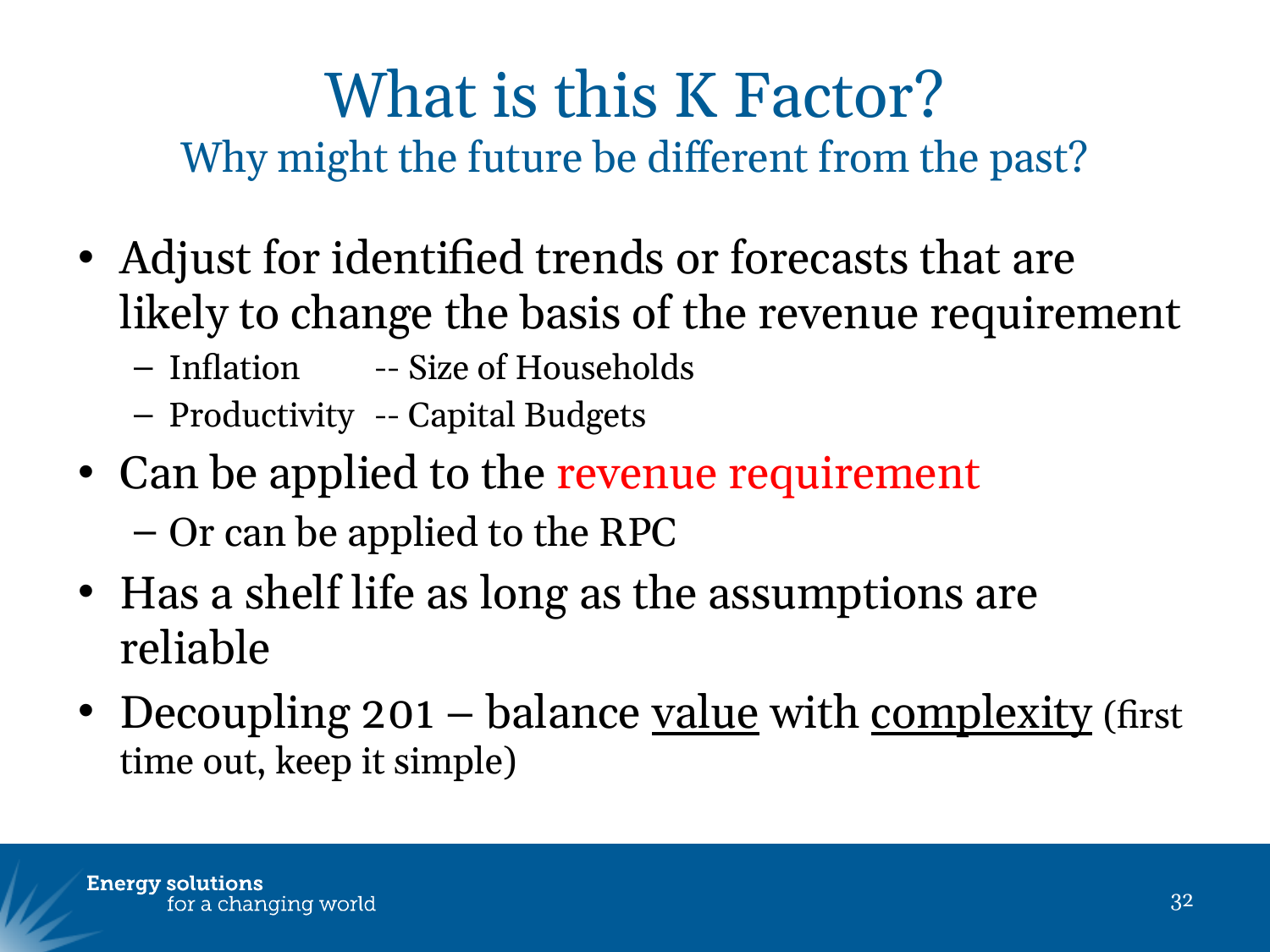

# What is this K Factor? Why might the future be different from the past?
Adjust for identified trends or forecasts that are likely to change the basis of the revenue requirement
Inflation			-- Size of Households
Productivity		-- Capital Budgets
Can be applied to the revenue requirement
Or can be applied to the RPC
Has a shelf life as long as the assumptions are reliable
Decoupling 201 – balance value with complexity (first time out, keep it simple)
32